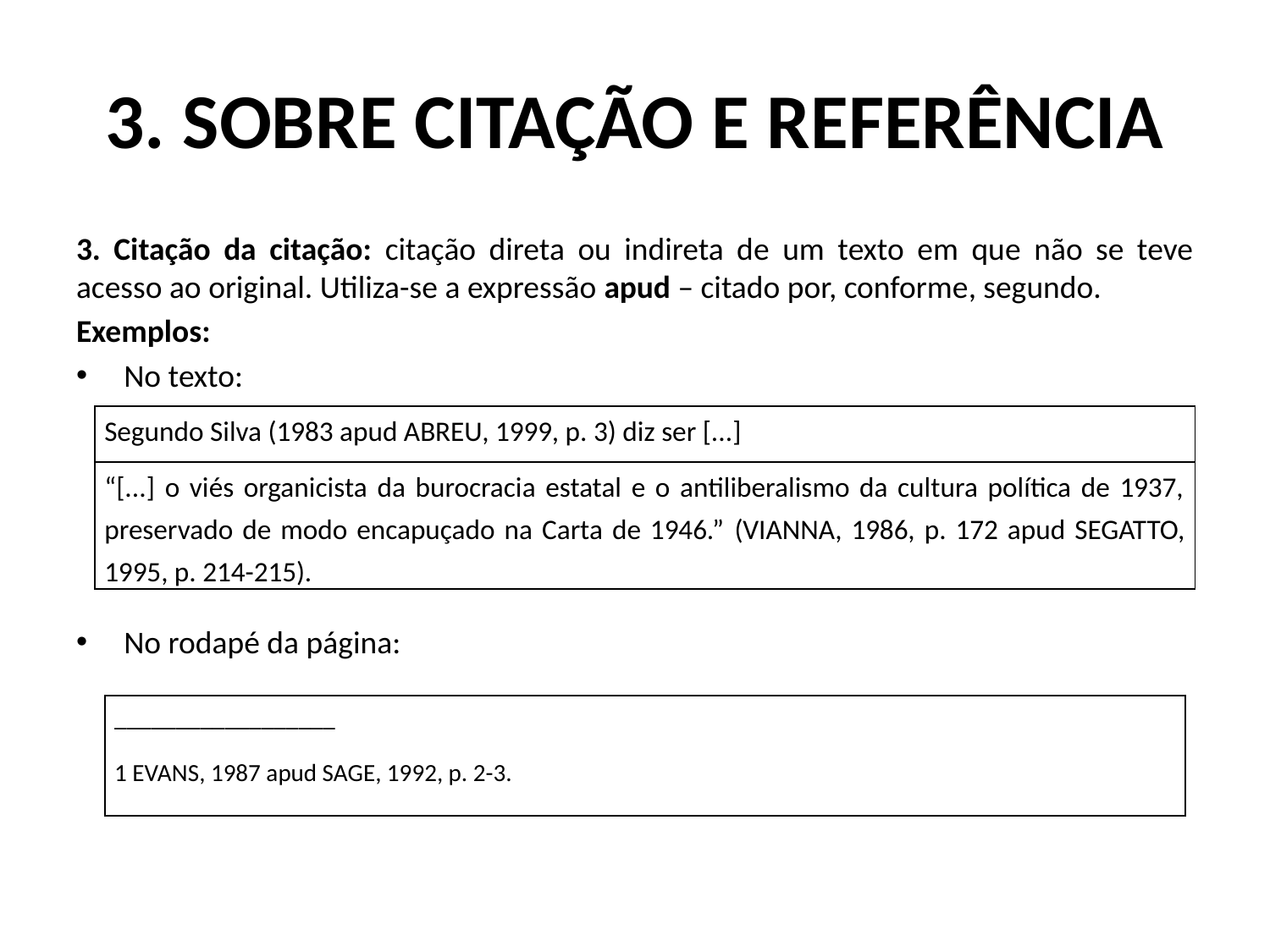

# 3. Sobre citação e referência
3. Citação da citação: citação direta ou indireta de um texto em que não se teve acesso ao original. Utiliza-se a expressão apud – citado por, conforme, segundo.
Exemplos:
No texto:

No rodapé da página:

| Segundo Silva (1983 apud ABREU, 1999, p. 3) diz ser [...] |
| --- |
| “[...] o viés organicista da burocracia estatal e o antiliberalismo da cultura política de 1937, preservado de modo encapuçado na Carta de 1946.” (VIANNA, 1986, p. 172 apud SEGATTO, 1995, p. 214-215). |
| \_\_\_\_\_\_\_\_\_\_\_\_\_\_\_\_\_\_ 1 EVANS, 1987 apud SAGE, 1992, p. 2-3. |
| --- |